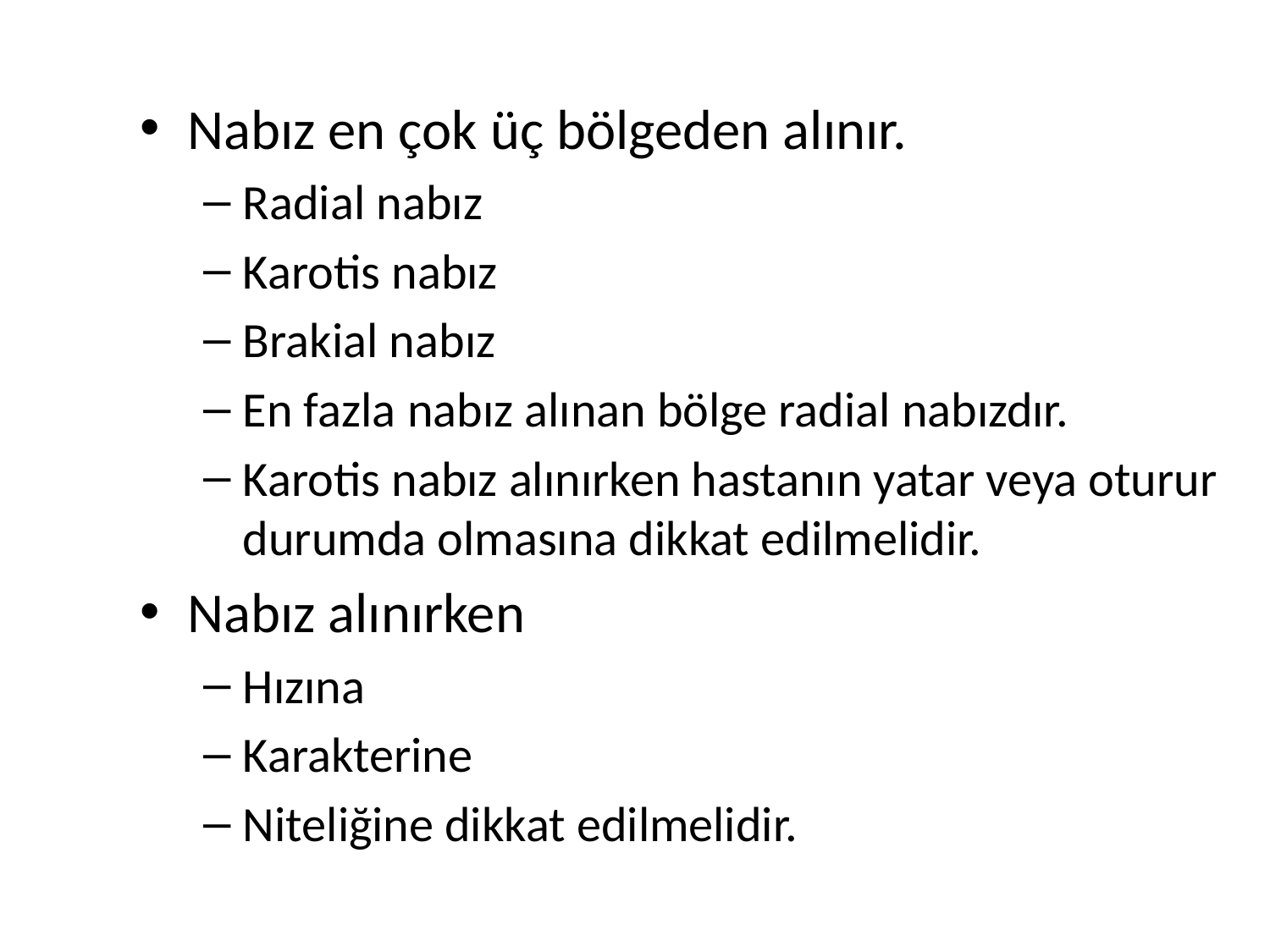

Nabız en çok üç bölgeden alınır.
Radial nabız
Karotis nabız
Brakial nabız
En fazla nabız alınan bölge radial nabızdır.
Karotis nabız alınırken hastanın yatar veya oturur durumda olmasına dikkat edilmelidir.
Nabız alınırken
Hızına
Karakterine
Niteliğine dikkat edilmelidir.